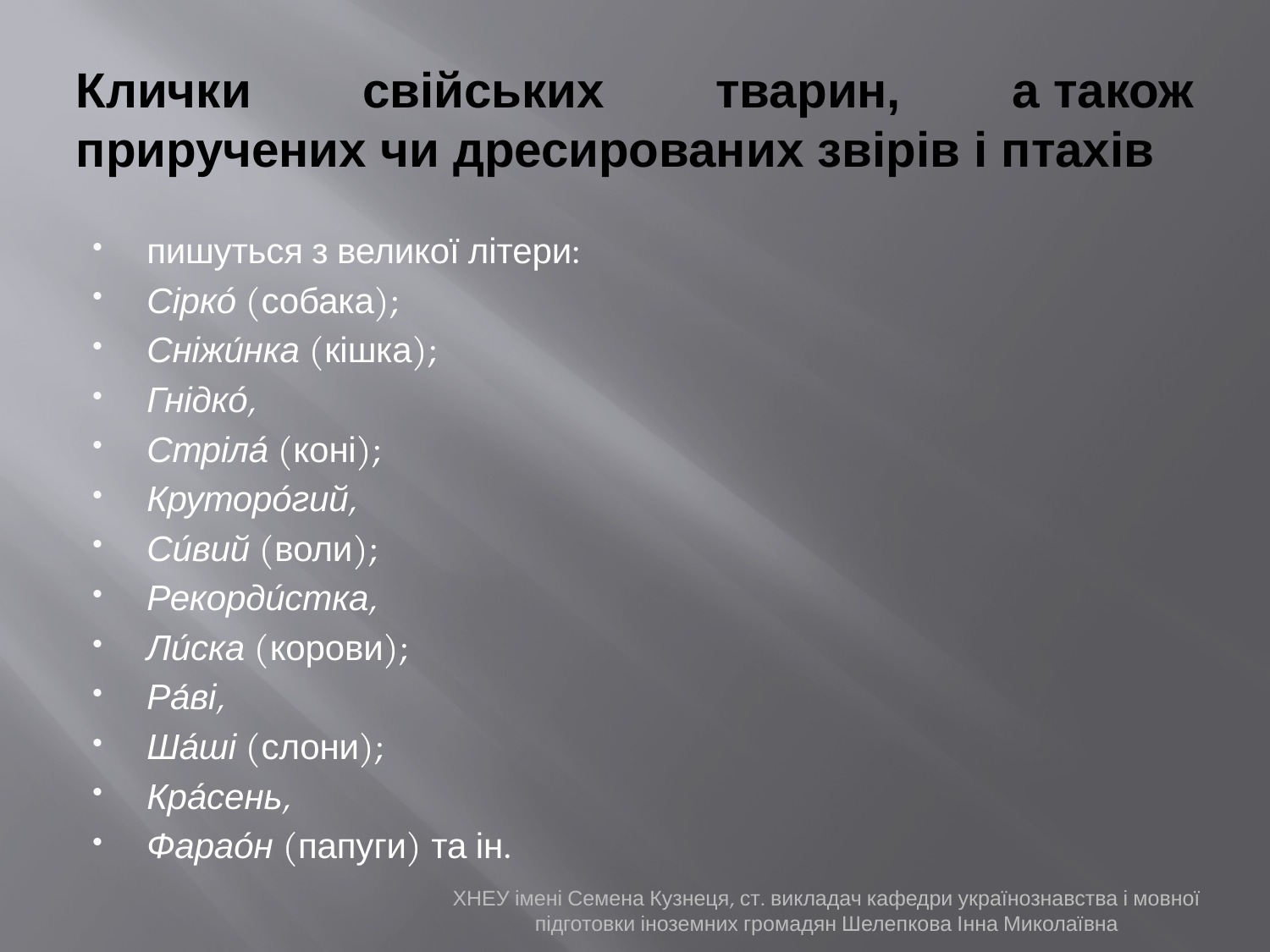

# Клички свійських тварин, а також приручених чи дресированих звірів і птахів
пишуться з великої літери:
Сірко́ (собака);
Сніжи́нка (кішка);
Гнідко́,
Стріла́ (коні);
Круторо́гий,
Си́вий (воли);
Рекорди́стка,
Ли́ска (корови);
Ра́ві,
Ша́ші (слони);
Кра́сень,
Фарао́н (папуги) та ін.
ХНЕУ імені Семена Кузнеця, ст. викладач кафедри українознавства і мовної підготовки іноземних громадян Шелепкова Інна Миколаївна